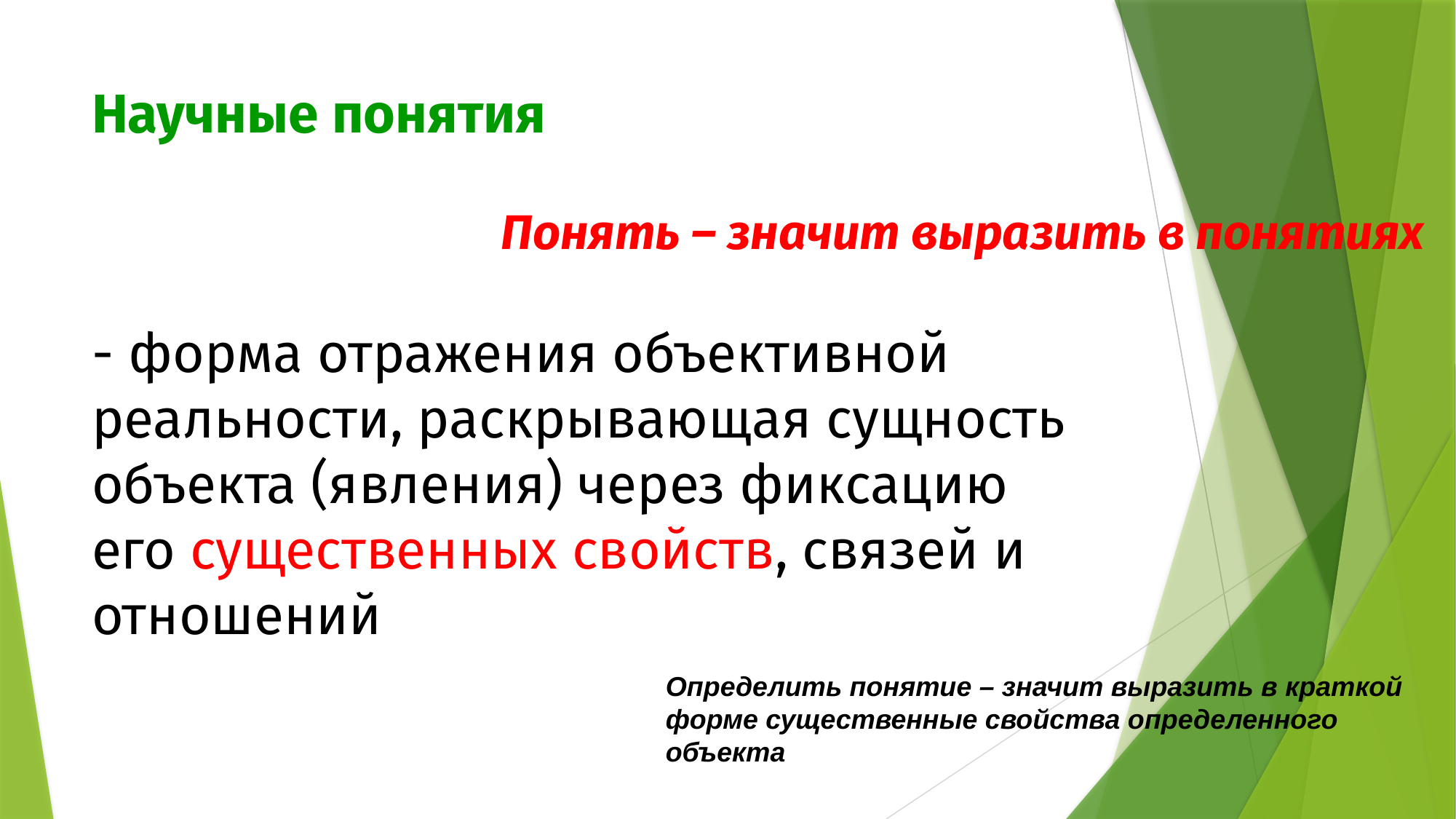

# Научные понятия
Понять – значит выразить в понятиях
- форма отражения объективной реальности, раскрывающая сущность объекта (явления) через фиксацию его существенных свойств, связей и отношений
Определить понятие – значит выразить в краткой форме существенные свойства определенного объекта